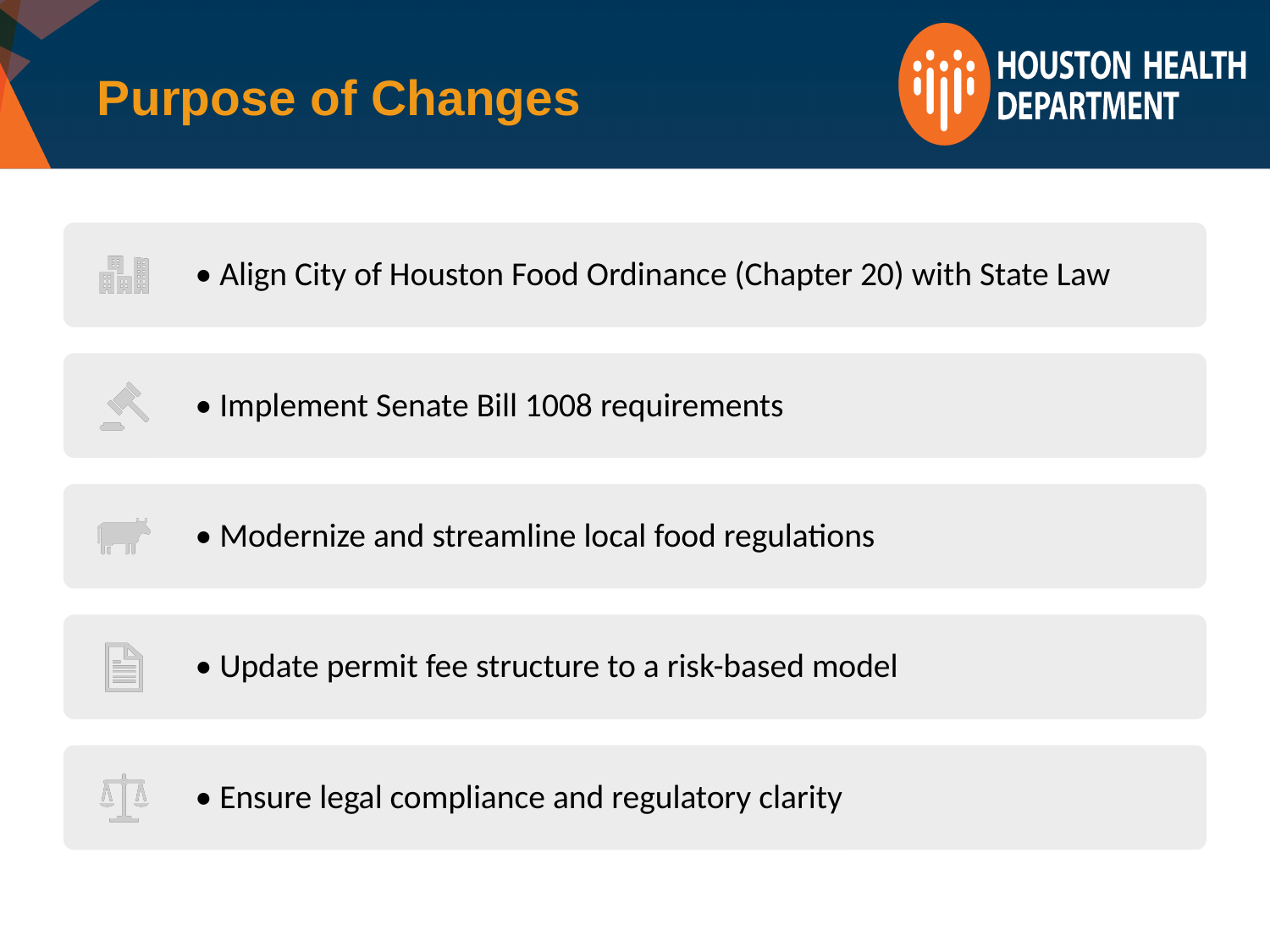

# Purpose of Changes
• Align City of Houston Food Ordinance (Chapter 20) with State Law
• Implement Senate Bill 1008 requirements
• Modernize and streamline local food regulations
• Update permit fee structure to a risk-based model
• Ensure legal compliance and regulatory clarity